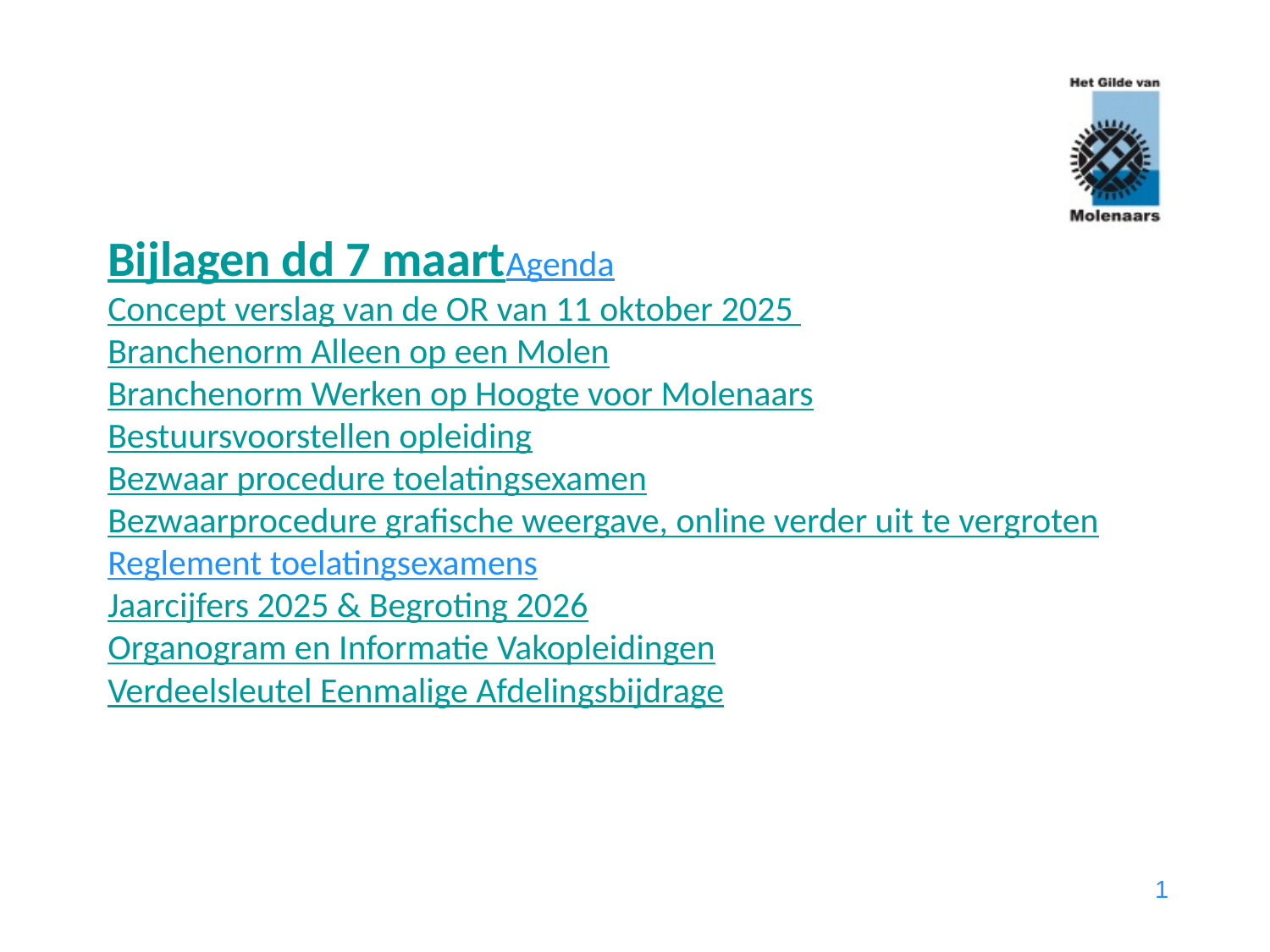

# Bijlagen dd 7 maart Agenda Concept verslag van de OR van 11 oktober 2025  Branchenorm Alleen op een Molen Branchenorm Werken op Hoogte voor Molenaars Bestuursvoorstellen opleiding Bezwaar procedure toelatingsexamen Bezwaarprocedure grafische weergave, online verder uit te vergroten Reglement toelatingsexamens Jaarcijfers 2025 & Begroting 2026 Organogram en Informatie Vakopleidingen Verdeelsleutel Eenmalige Afdelingsbijdrage
1